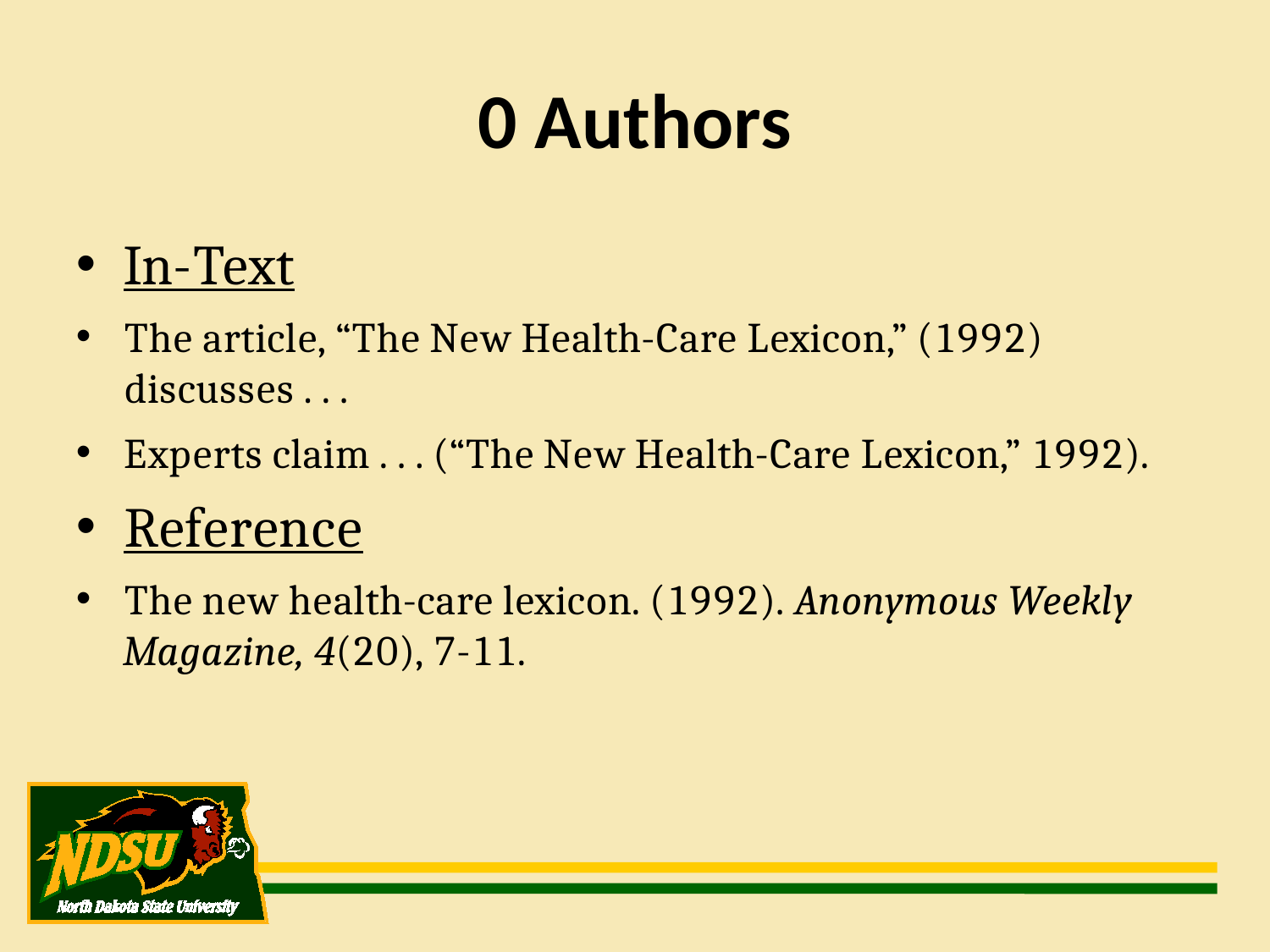

0 Authors
In-Text
The article, “The New Health-Care Lexicon,” (1992) discusses . . .
Experts claim . . . (“The New Health-Care Lexicon,” 1992).
Reference
The new health-care lexicon. (1992). Anonymous Weekly Magazine, 4(20), 7-11.